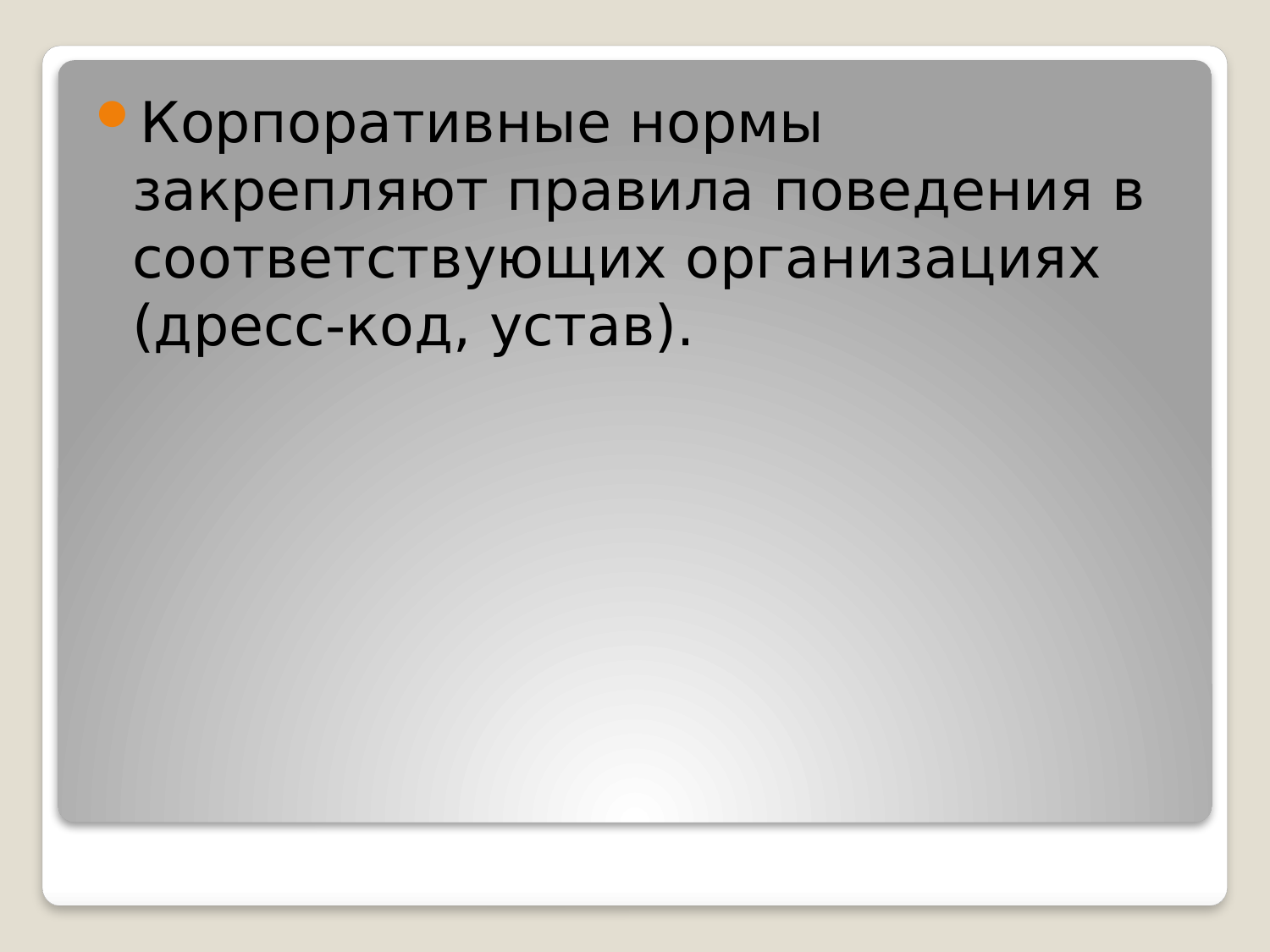

Корпоративные нормы закрепляют правила поведения в соответствующих организациях (дресс-код, устав).
#